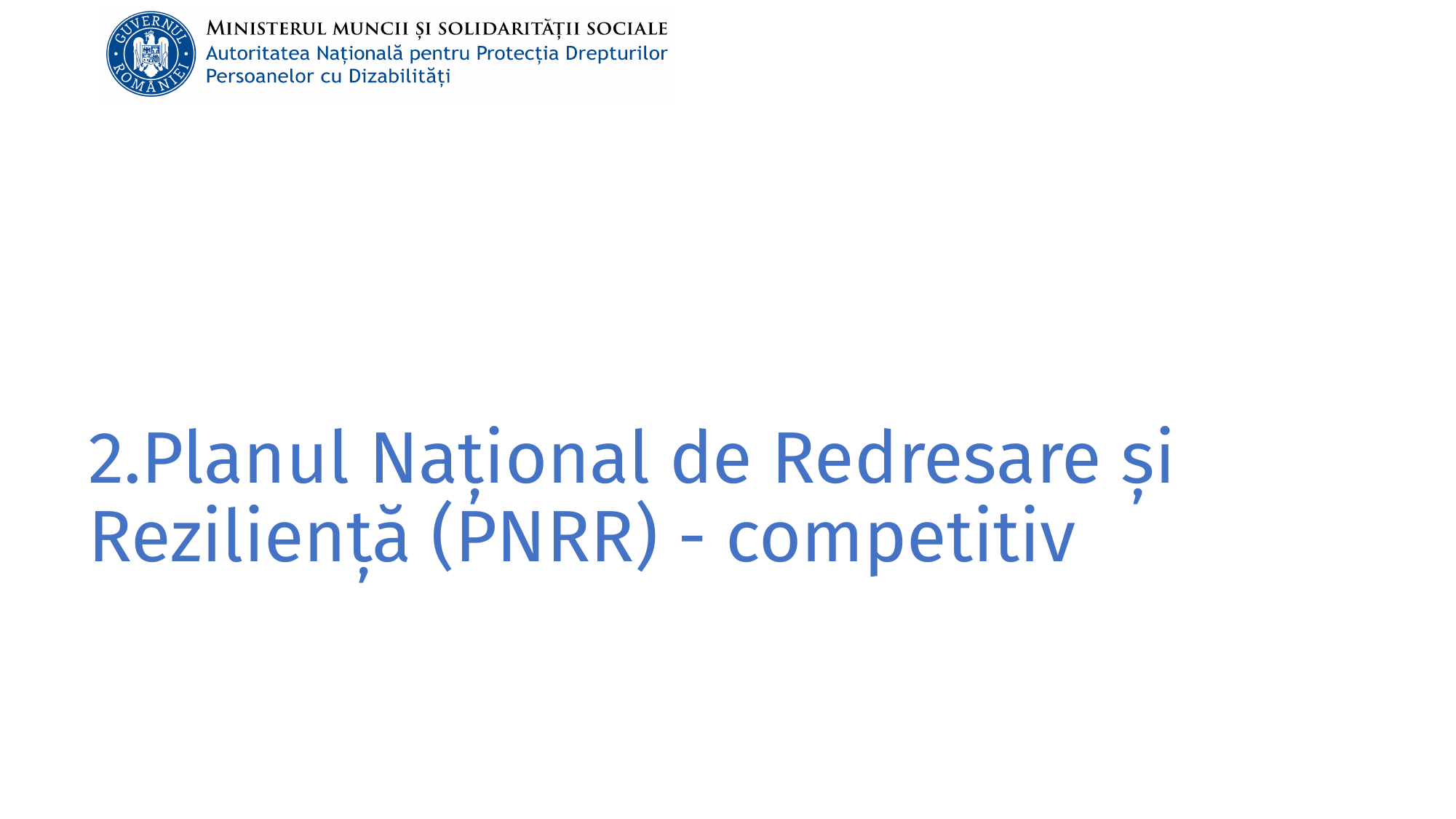

# 2.Planul Național de Redresare și Reziliență (PNRR) - competitiv